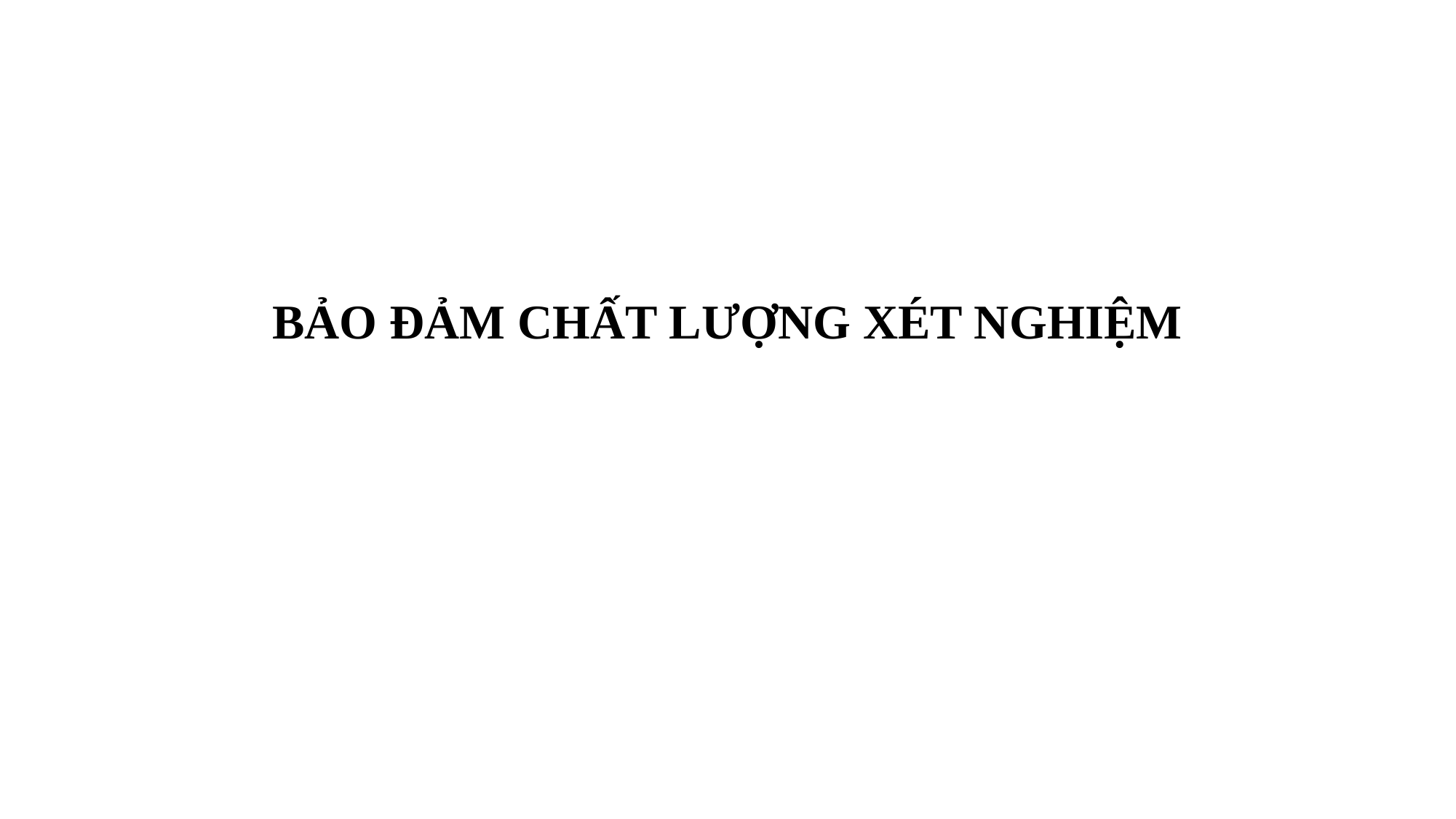

#

BẢO ĐẢM CHẤT LƯỢNG XÉT NGHIỆM